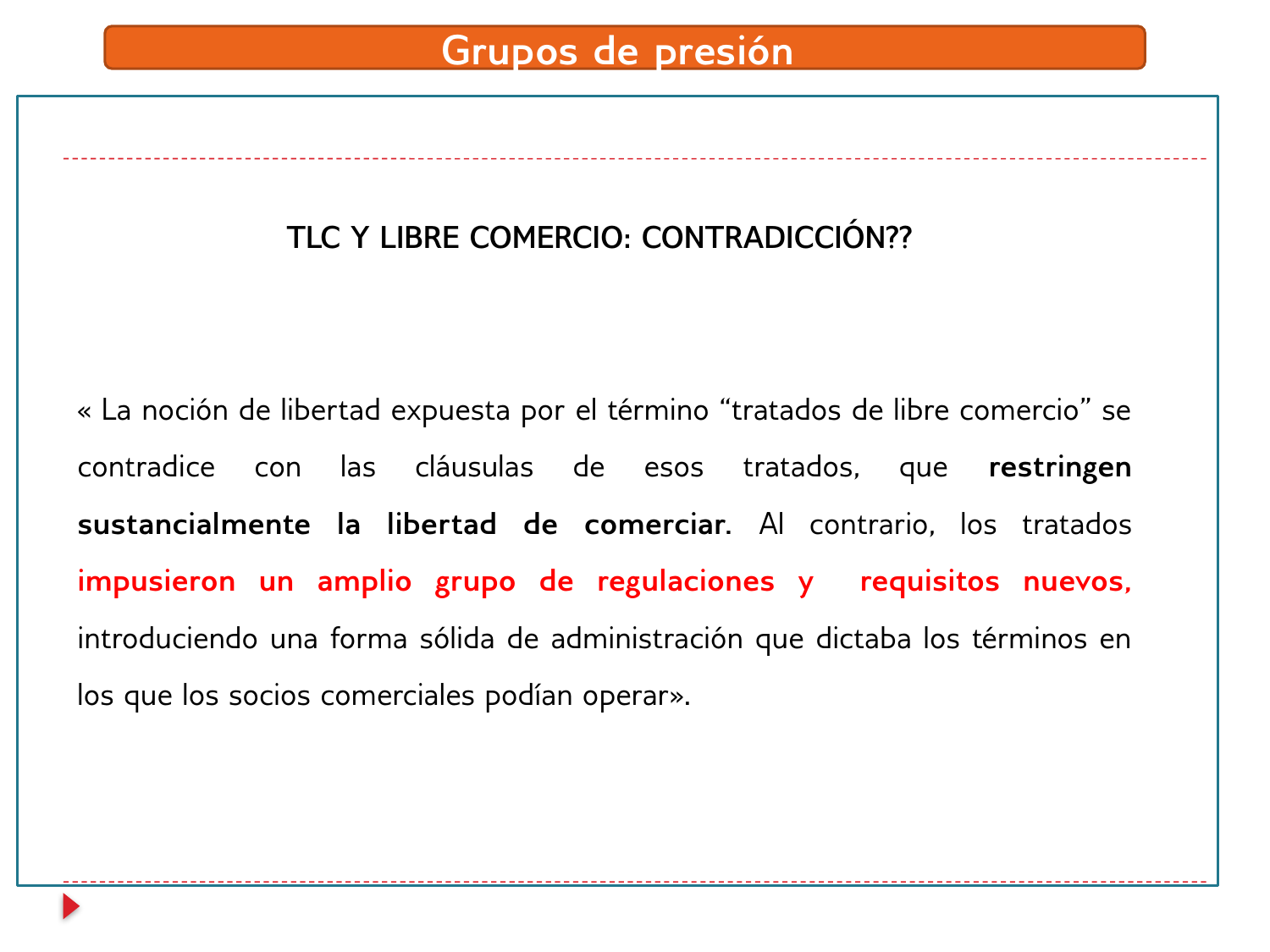

Grupos de presión

TLC Y LIBRE COMERCIO: CONTRADICCIÓN??

« La noción de libertad expuesta por el término “tratados de libre comercio” se contradice con las cláusulas de esos tratados, que restringen sustancialmente la libertad de comerciar. Al contrario, los tratados impusieron un amplio grupo de regulaciones y  requisitos nuevos, introduciendo una forma sólida de administración que dictaba los términos en los que los socios comerciales podían operar».